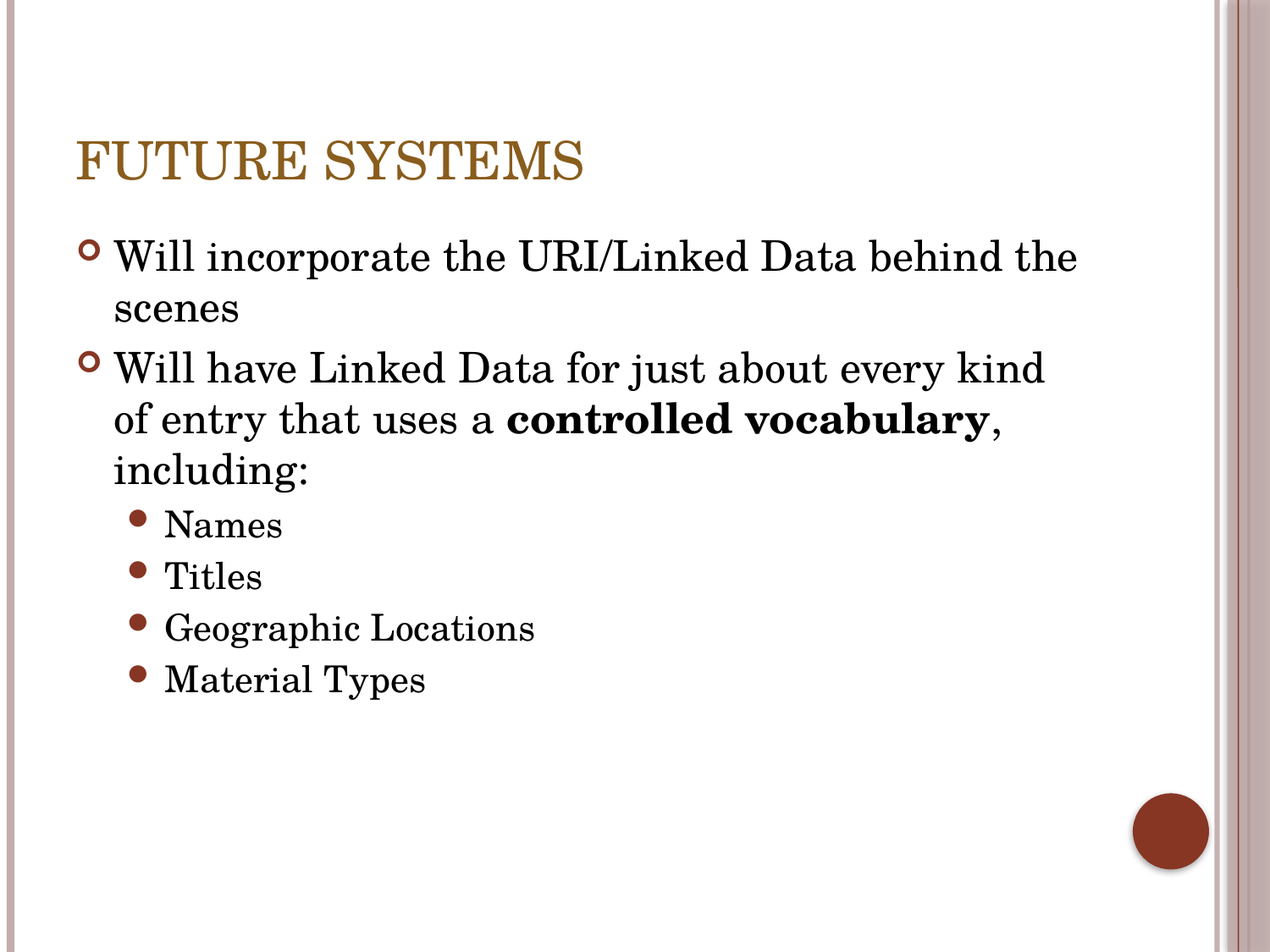

# Future Systems
Will incorporate the URI/Linked Data behind the scenes
Will have Linked Data for just about every kind of entry that uses a controlled vocabulary, including:
Names
Titles
Geographic Locations
Material Types